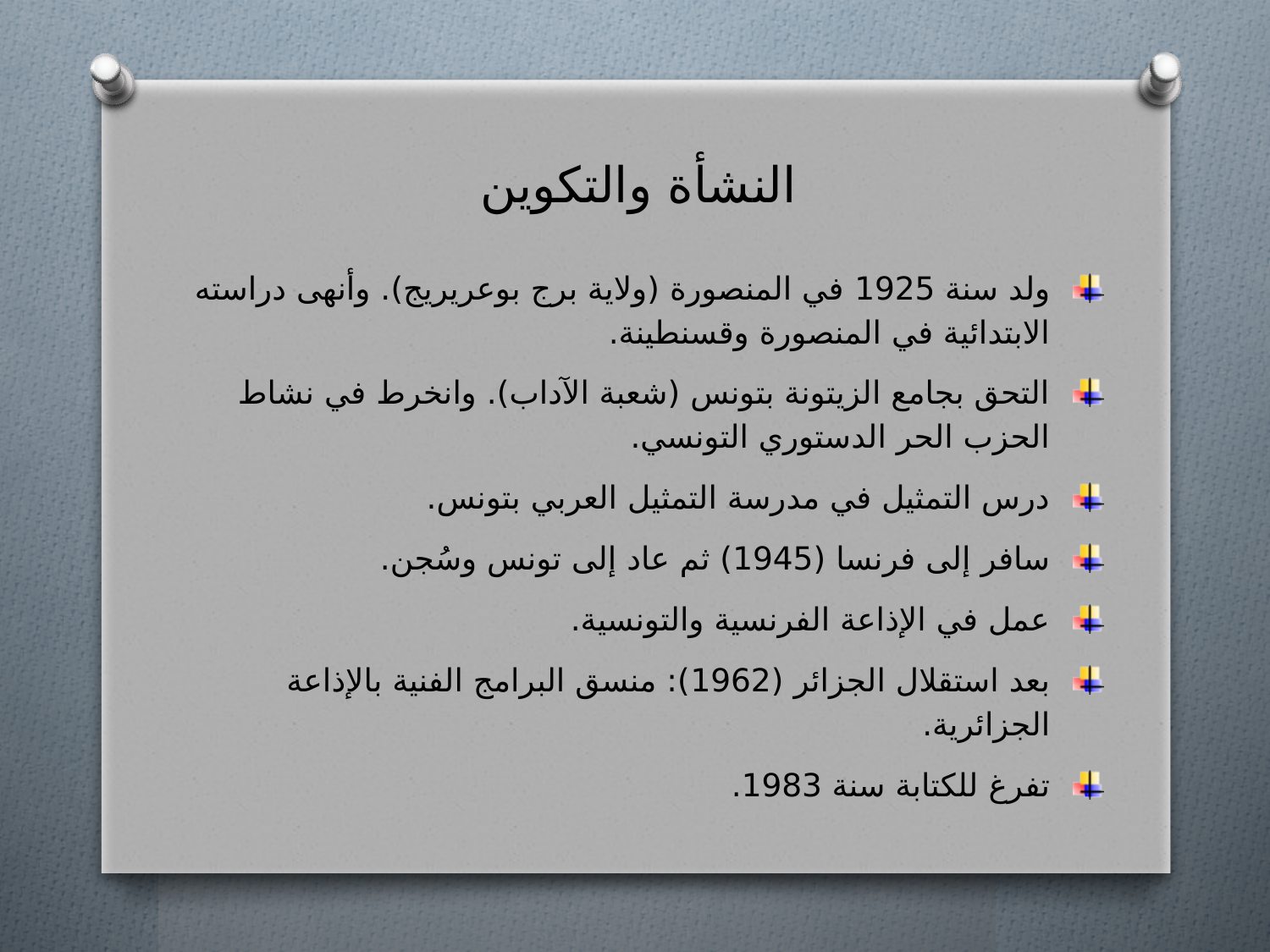

# النشأة والتكوين
ولد سنة 1925 في المنصورة (ولاية برج بوعريريج). وأنهى دراسته الابتدائية في المنصورة وقسنطينة.
التحق بجامع الزيتونة بتونس (شعبة الآداب). وانخرط في نشاط الحزب الحر الدستوري التونسي.
درس التمثيل في مدرسة التمثيل العربي بتونس.
سافر إلى فرنسا (1945) ثم عاد إلى تونس وسُجن.
عمل في الإذاعة الفرنسية والتونسية.
بعد استقلال الجزائر (1962): منسق البرامج الفنية بالإذاعة الجزائرية.
تفرغ للكتابة سنة 1983.